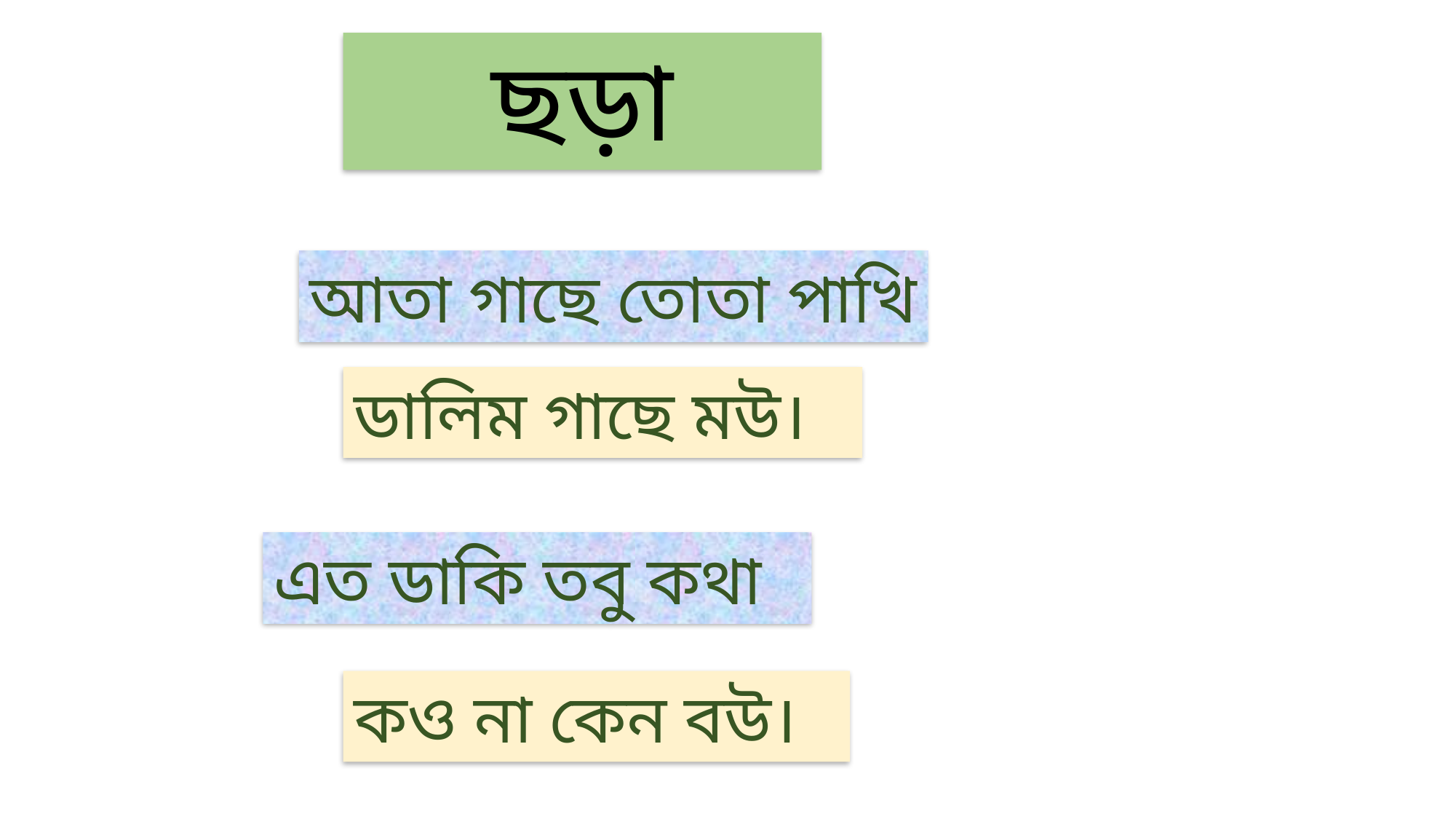

# ছড়া
আতা গাছে তোতা পাখি
ডালিম গাছে মউ।
এত ডাকি তবু কথা
কও না কেন বউ।